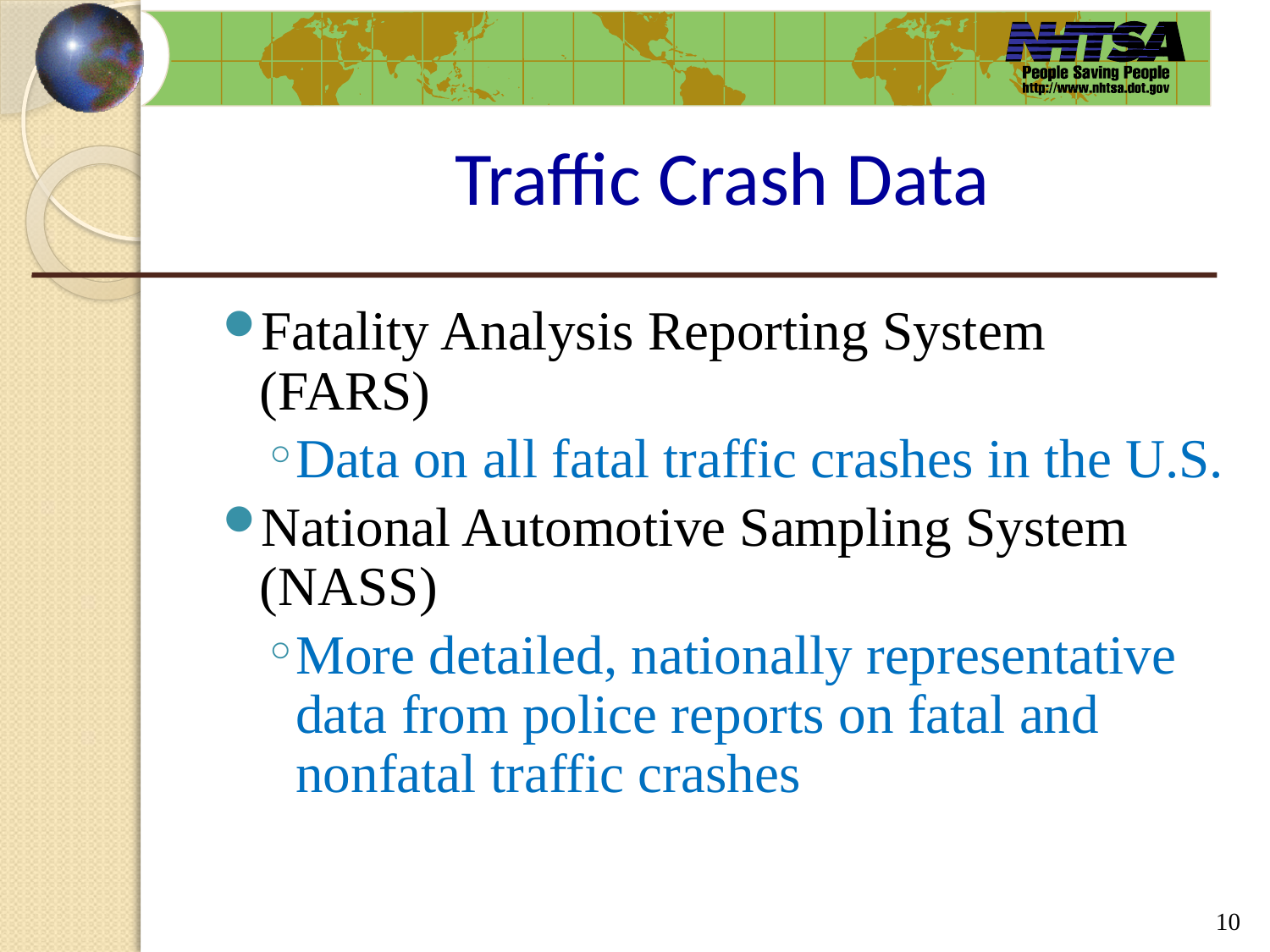

# Traffic Crash Data
Fatality Analysis Reporting System (FARS)
Data on all fatal traffic crashes in the U.S.
National Automotive Sampling System (NASS)
More detailed, nationally representative data from police reports on fatal and nonfatal traffic crashes

10